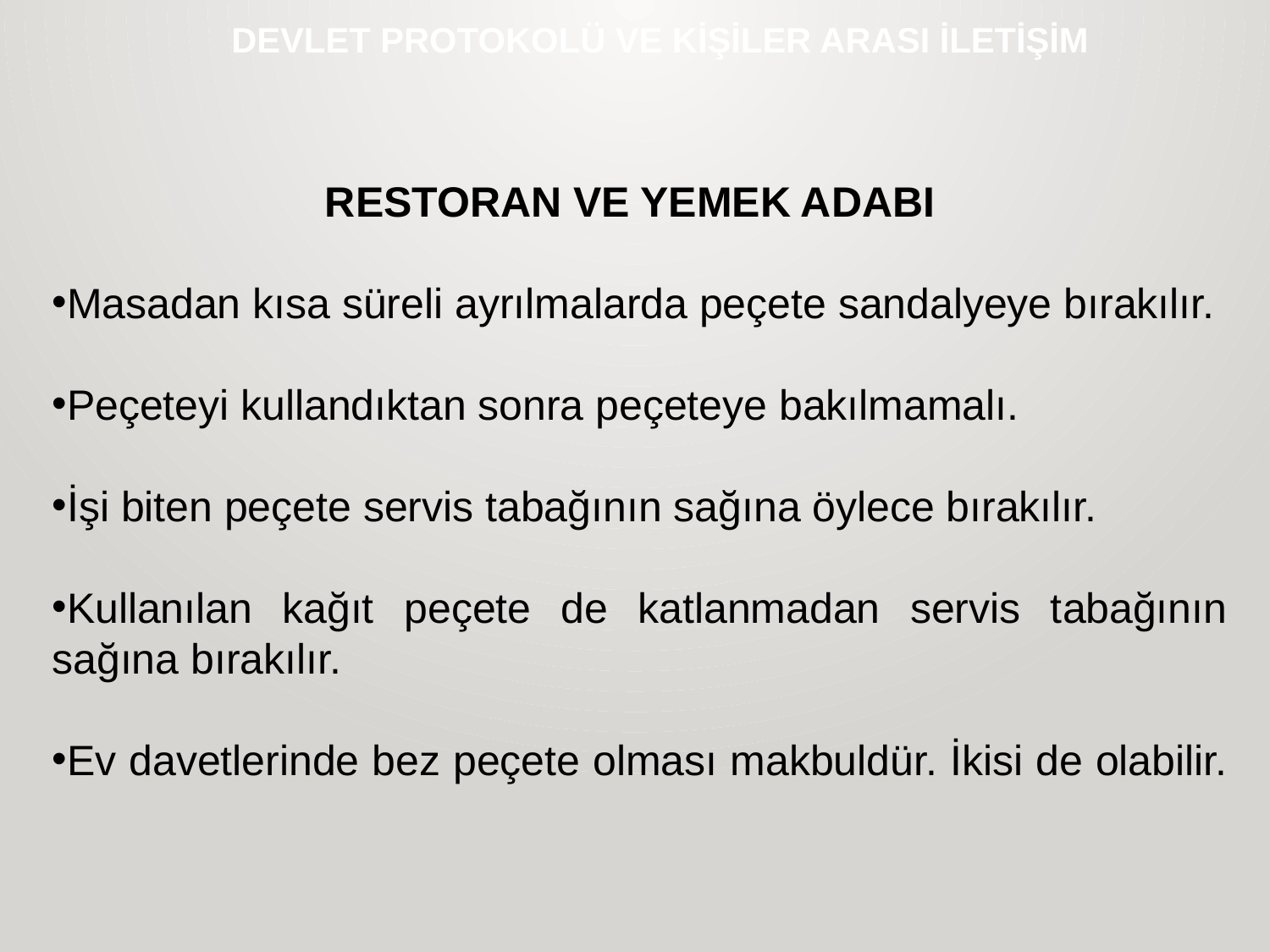

# DEVLET PROTOKOLÜ VE KİŞİLER ARASI İLETİŞİM
RESTORAN VE YEMEK ADABI
Masadan kısa süreli ayrılmalarda peçete sandalyeye bırakılır.

Peçeteyi kullandıktan sonra peçeteye bakılmamalı.

İşi biten peçete servis tabağının sağına öylece bırakılır.

Kullanılan kağıt peçete de katlanmadan servis tabağının sağına bırakılır.

Ev davetlerinde bez peçete olması makbuldür. İkisi de olabilir.